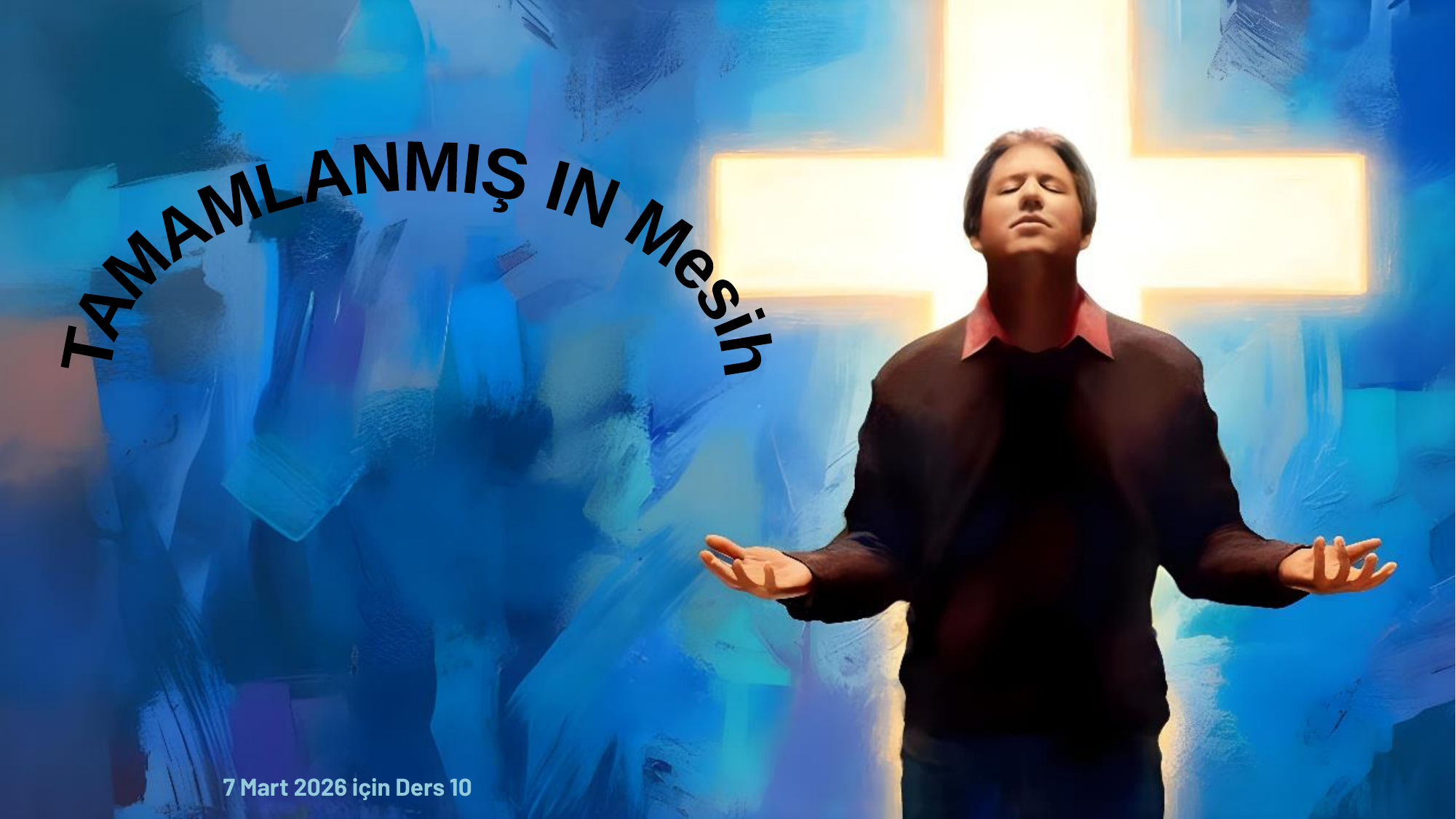

TAMAMLANMIŞ
IN
Mesih
7 Mart 2026 için Ders 10